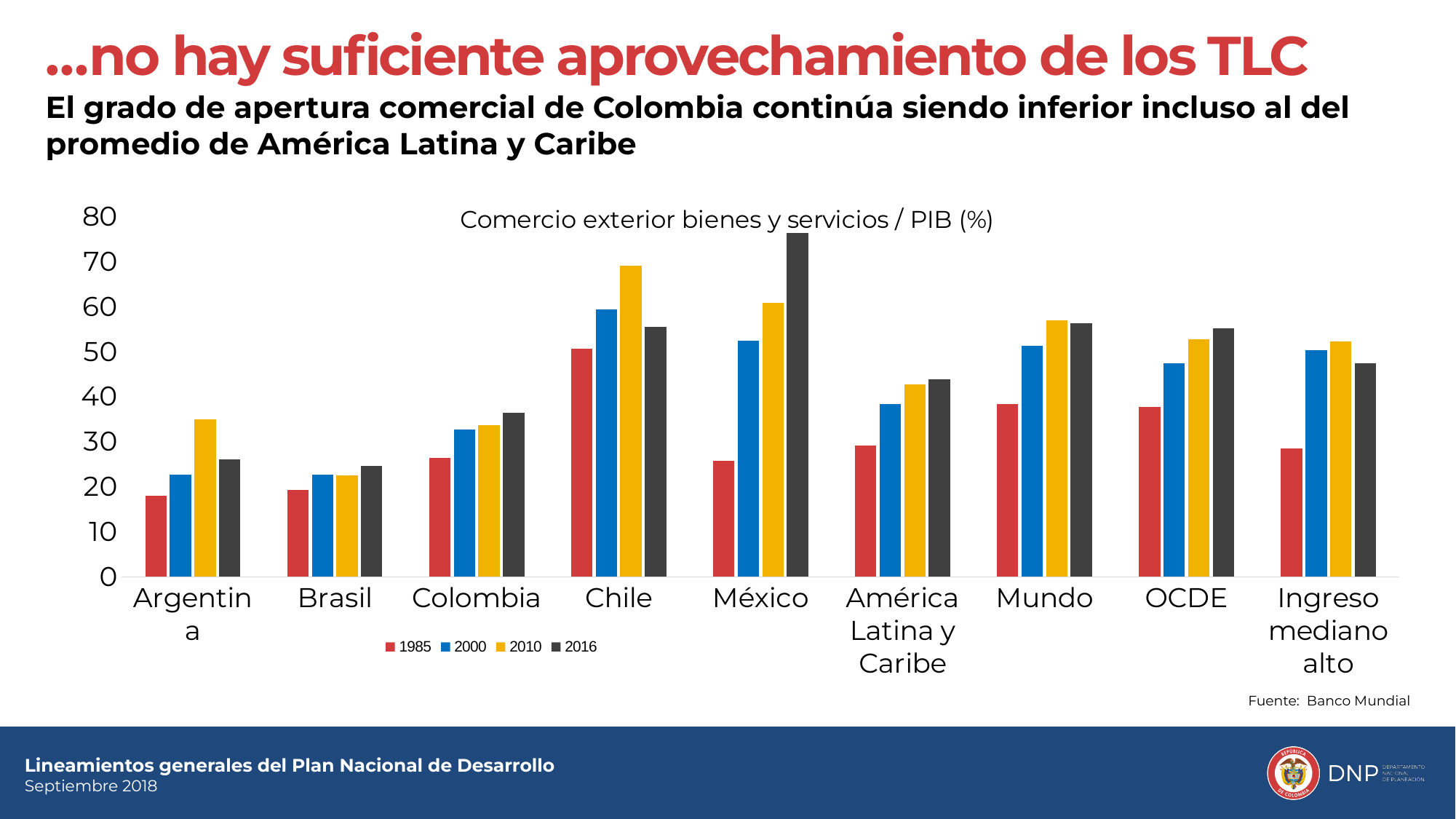

…no hay suficiente aprovechamiento de los TLC
El grado de apertura comercial de Colombia continúa siendo inferior incluso al del promedio de América Latina y Caribe

### Chart: Comercio exterior bienes y servicios / PIB (%)

| Category | 1985 | 2000 | 2010 | 2016 |
|---|---|---|---|---|
| Argentina | 18.009425070688 | 22.6225023420697 | 34.9710132635696 | 26.1219138061676 |
| Brasil | 19.343274227025 | 22.6397613567941 | 22.517407401784 | 24.5742827331193 |
| Colombia | 26.3397263648781 | 32.6670854693067 | 33.7008463565561 | 36.4659026082728 |
| Chile | 50.5838257117167 | 59.3158221071443 | 69.0637159959816 | 55.5127031940354 |
| México | 25.7488151758773 | 52.4326817487387 | 60.7603192473174 | 76.2232221058794 |
| América Latina y Caribe | 29.0492637804545 | 38.3672856272087 | 42.7525183161209 | 43.7962152154091 |
| Mundo | 38.3599088970572 | 51.310231227132 | 56.9355814103203 | 56.2067640470795 |
| OCDE | 37.7181713530071 | 47.4408120261353 | 52.7423115018863 | 55.1599253148935 |
| Ingreso mediano alto | 28.4962310478672 | 50.2366606157565 | 52.2344811974675 | 47.372048951978 |
Fuente:  Banco Mundial